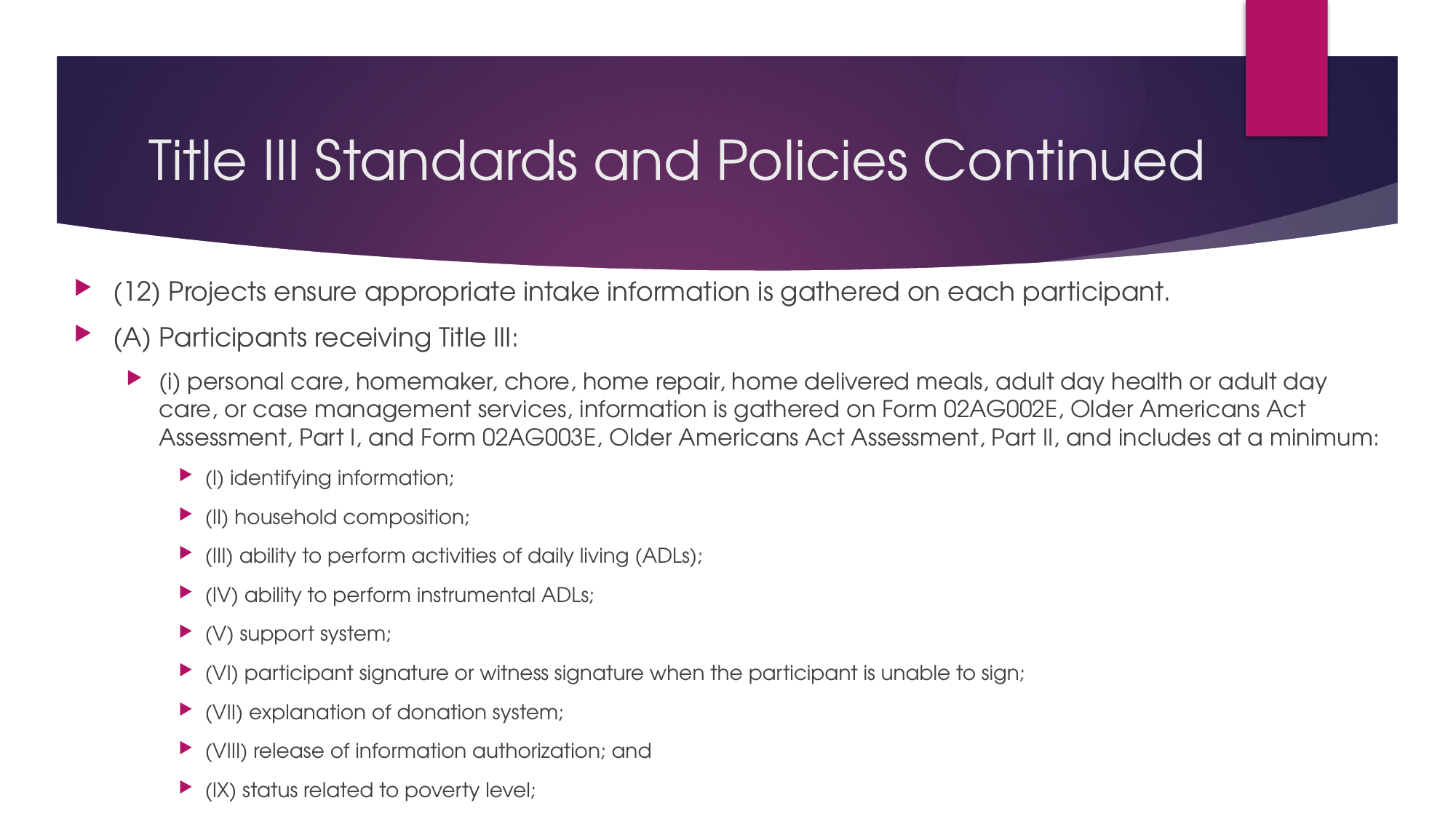

# Title III Standards and Policies Continued
(12) Projects ensure appropriate intake information is gathered on each participant.
(A) Participants receiving Title III:
(i) personal care, homemaker, chore, home repair, home delivered meals, adult day health or adult day care, or case management services, information is gathered on Form 02AG002E, Older Americans Act Assessment, Part I, and Form 02AG003E, Older Americans Act Assessment, Part II, and includes at a minimum:
(I) identifying information;
(II) household composition;
(III) ability to perform activities of daily living (ADLs);
(IV) ability to perform instrumental ADLs;
(V) support system;
(VI) participant signature or witness signature when the participant is unable to sign;
(VII) explanation of donation system;
(VIII) release of information authorization; and
(IX) status related to poverty level;